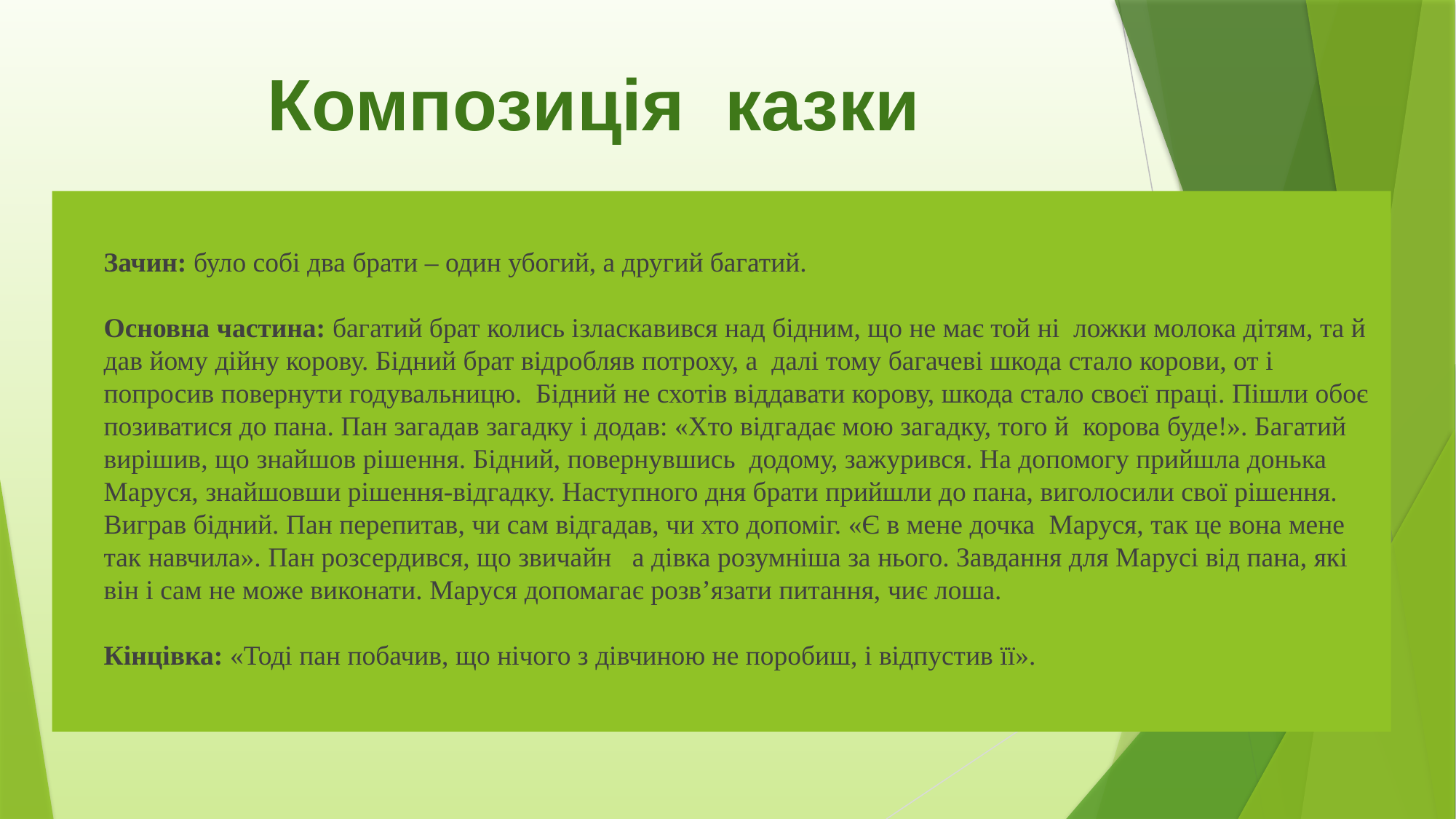

Композиція  казки
#

Зачин: було собі два брати – один убогий, а другий багатий.

Основна частина: багатий брат колись ізласкавився над бідним, що не має той ні  ложки молока дітям, та й дав йому дійну корову. Бідний брат відробляв потроху, а  далі тому багачеві шкода стало корови, от і попросив повернути годувальницю.  Бідний не схотів віддавати корову, шкода стало своєї праці. Пішли обоє
позиватися до пана. Пан загадав загадку і додав: «Хто відгадає мою загадку, того й  корова буде!». Багатий вирішив, що знайшов рішення. Бідний, повернувшись  додому, зажурився. На допомогу прийшла донька Маруся, знайшовши рішення-відгадку. Наступного дня брати прийшли до пана, виголосили свої рішення.
Виграв бідний. Пан перепитав, чи сам відгадав, чи хто допоміг. «Є в мене дочка  Маруся, так це вона мене так навчила». Пан розсердився, що звичайн   а дівка розумніша за нього. Завдання для Марусі від пана, які він і сам не може виконати. Маруся допомагає розв’язати питання, чиє лоша.

Кінцівка: «Тоді пан побачив, що нічого з дівчиною не поробиш, і відпустив її».